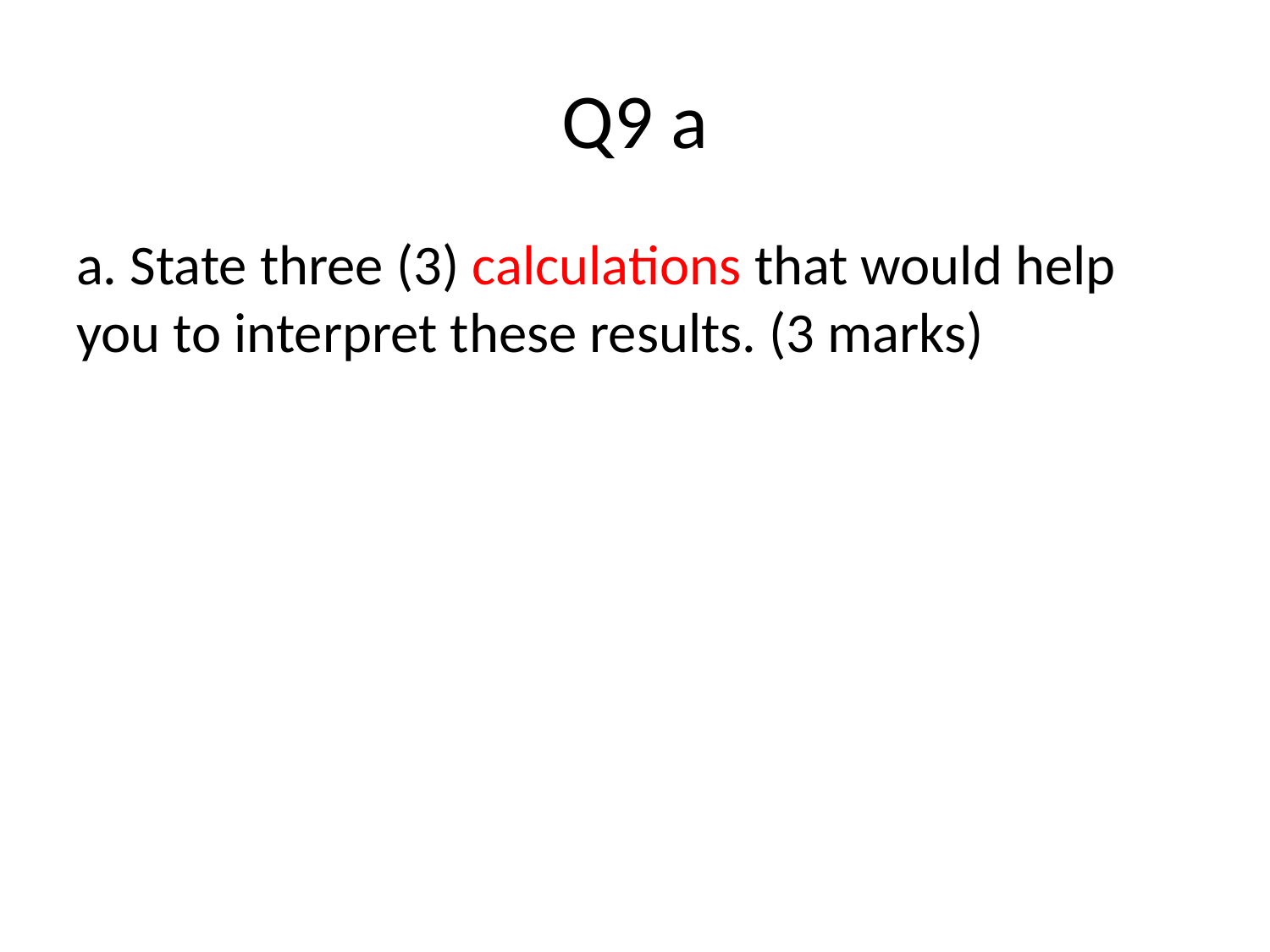

# Q9 a
a. State three (3) calculations that would help you to interpret these results. (3 marks)